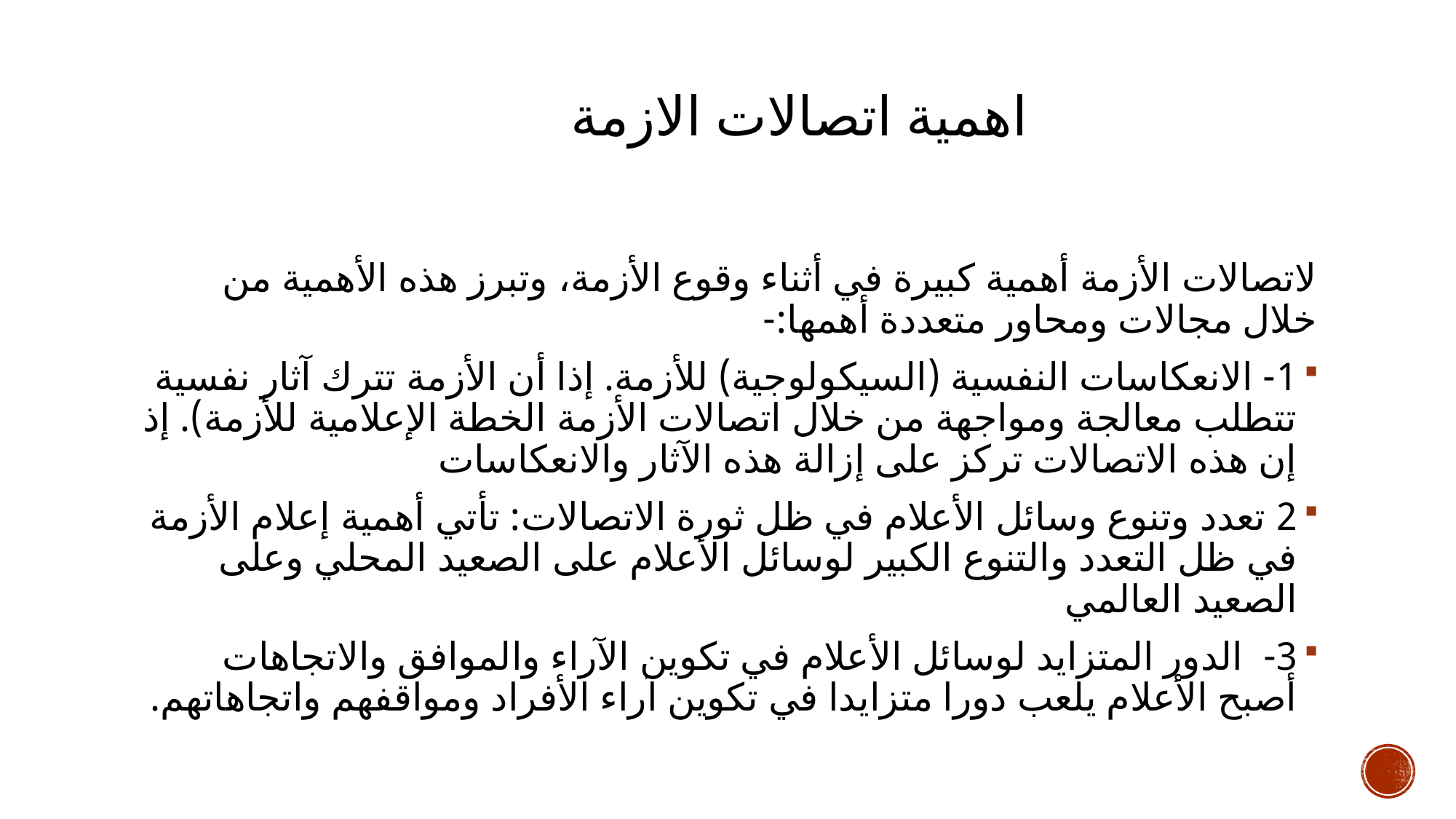

# اهمية اتصالات الازمة
لاتصالات الأزمة أهمية كبيرة في أثناء وقوع الأزمة، وتبرز هذه الأهمية من خلال مجالات ومحاور متعددة أهمها:-
1- الانعكاسات النفسية (السيكولوجية) للأزمة. إذا أن الأزمة تترك آثار نفسية تتطلب معالجة ومواجهة من خلال اتصالات الأزمة الخطة الإعلامية للأزمة). إذ إن هذه الاتصالات تركز على إزالة هذه الآثار والانعكاسات
2 تعدد وتنوع وسائل الأعلام في ظل ثورة الاتصالات: تأتي أهمية إعلام الأزمة في ظل التعدد والتنوع الكبير لوسائل الأعلام على الصعيد المحلي وعلى الصعيد العالمي
3-  الدور المتزايد لوسائل الأعلام في تكوين الآراء والموافق والاتجاهات أصبح الأعلام يلعب دورا متزايدا في تكوين آراء الأفراد ومواقفهم واتجاهاتهم.